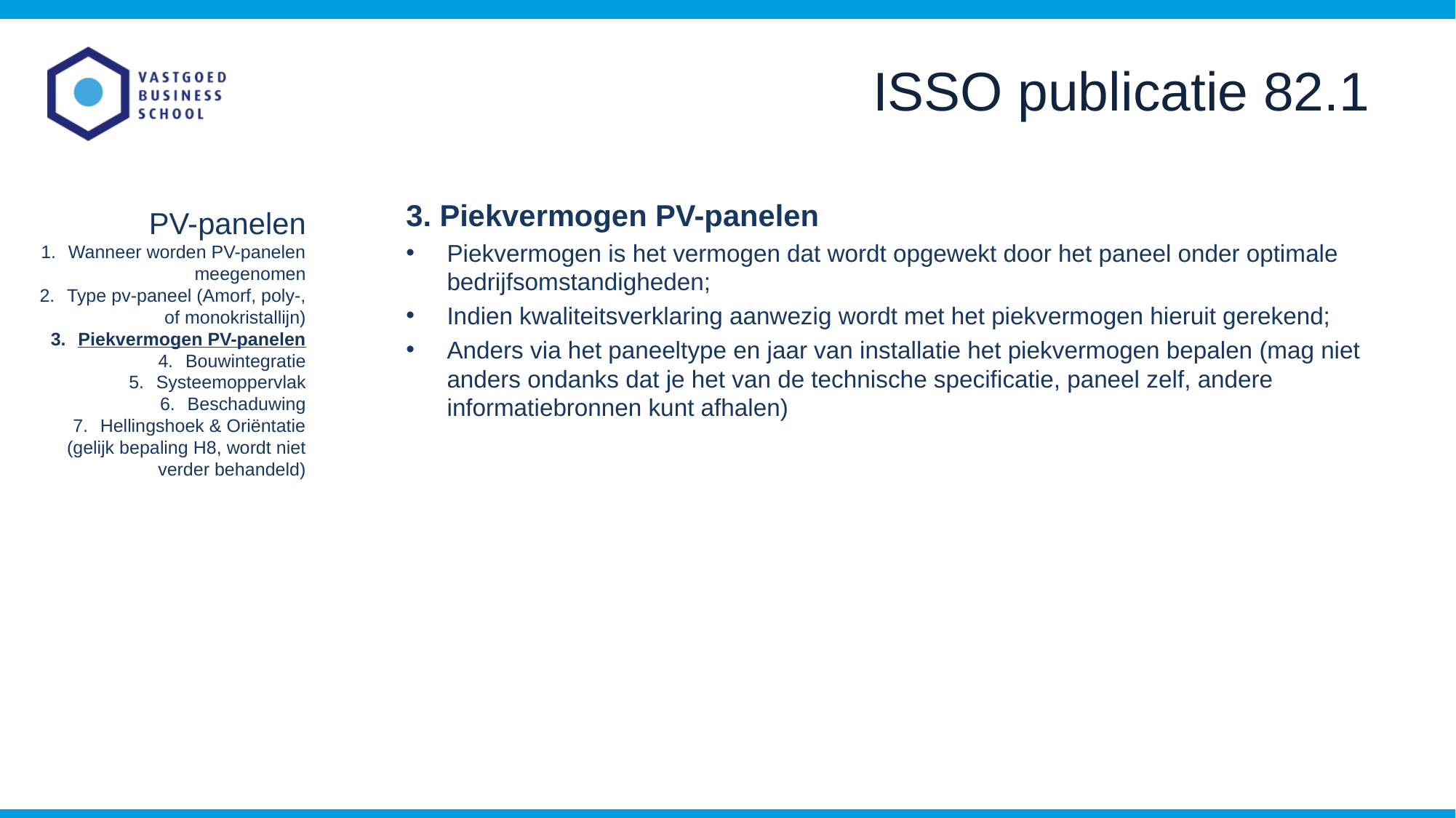

ISSO publicatie 82.1
3. Piekvermogen PV-panelen
Piekvermogen is het vermogen dat wordt opgewekt door het paneel onder optimale bedrijfsomstandigheden;
Indien kwaliteitsverklaring aanwezig wordt met het piekvermogen hieruit gerekend;
Anders via het paneeltype en jaar van installatie het piekvermogen bepalen (mag niet anders ondanks dat je het van de technische specificatie, paneel zelf, andere informatiebronnen kunt afhalen)
PV-panelen
Wanneer worden PV-panelen meegenomen
Type pv-paneel (Amorf, poly-, of monokristallijn)
Piekvermogen PV-panelen
Bouwintegratie
Systeemoppervlak
Beschaduwing
Hellingshoek & Oriëntatie (gelijk bepaling H8, wordt niet verder behandeld)